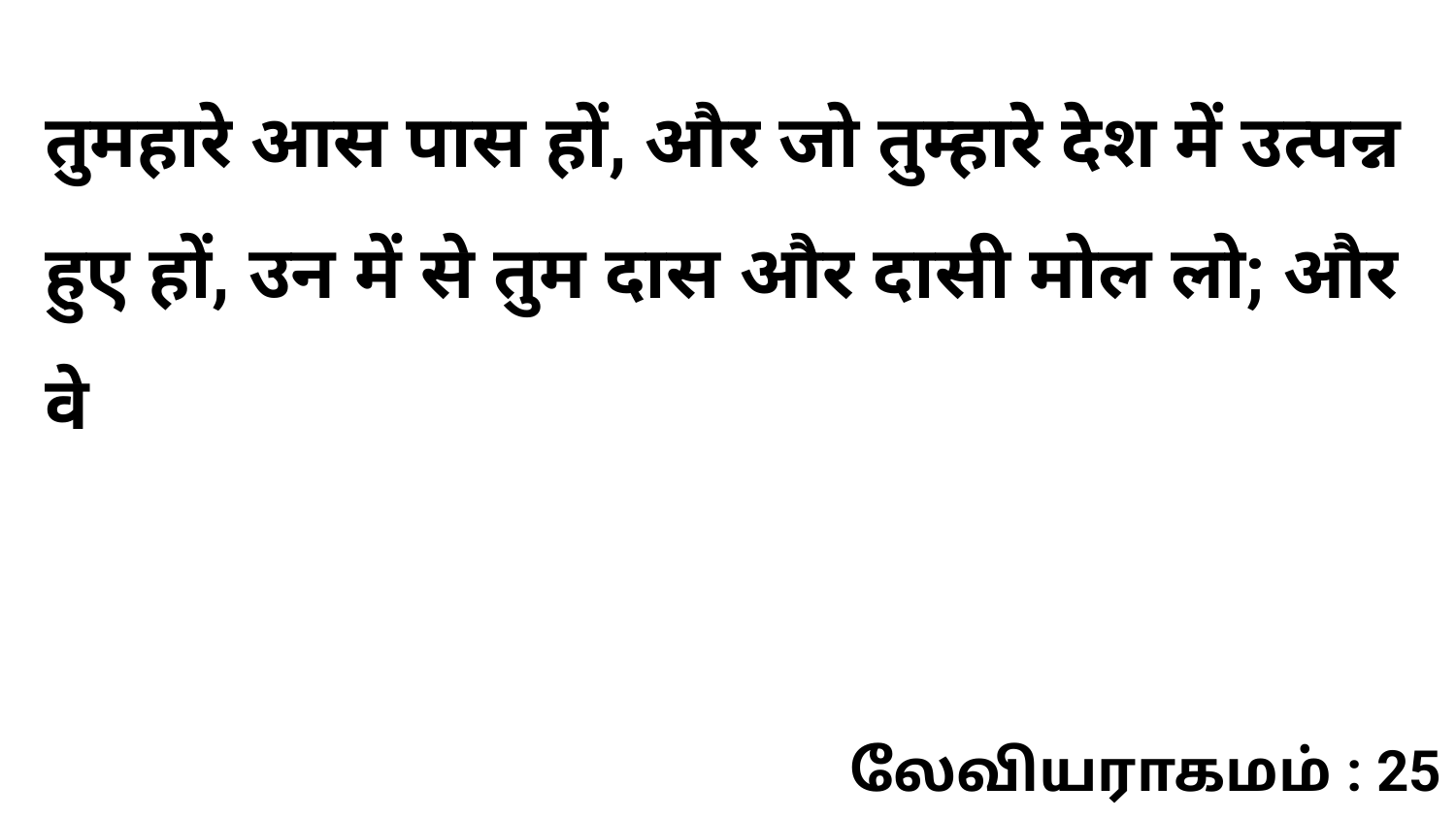

तुमहारे आस पास हों, और जो तुम्हारे देश में उत्पन्न हुए हों, उन में से तुम दास और दासी मोल लो; और वे
லேவியராகமம் : 25